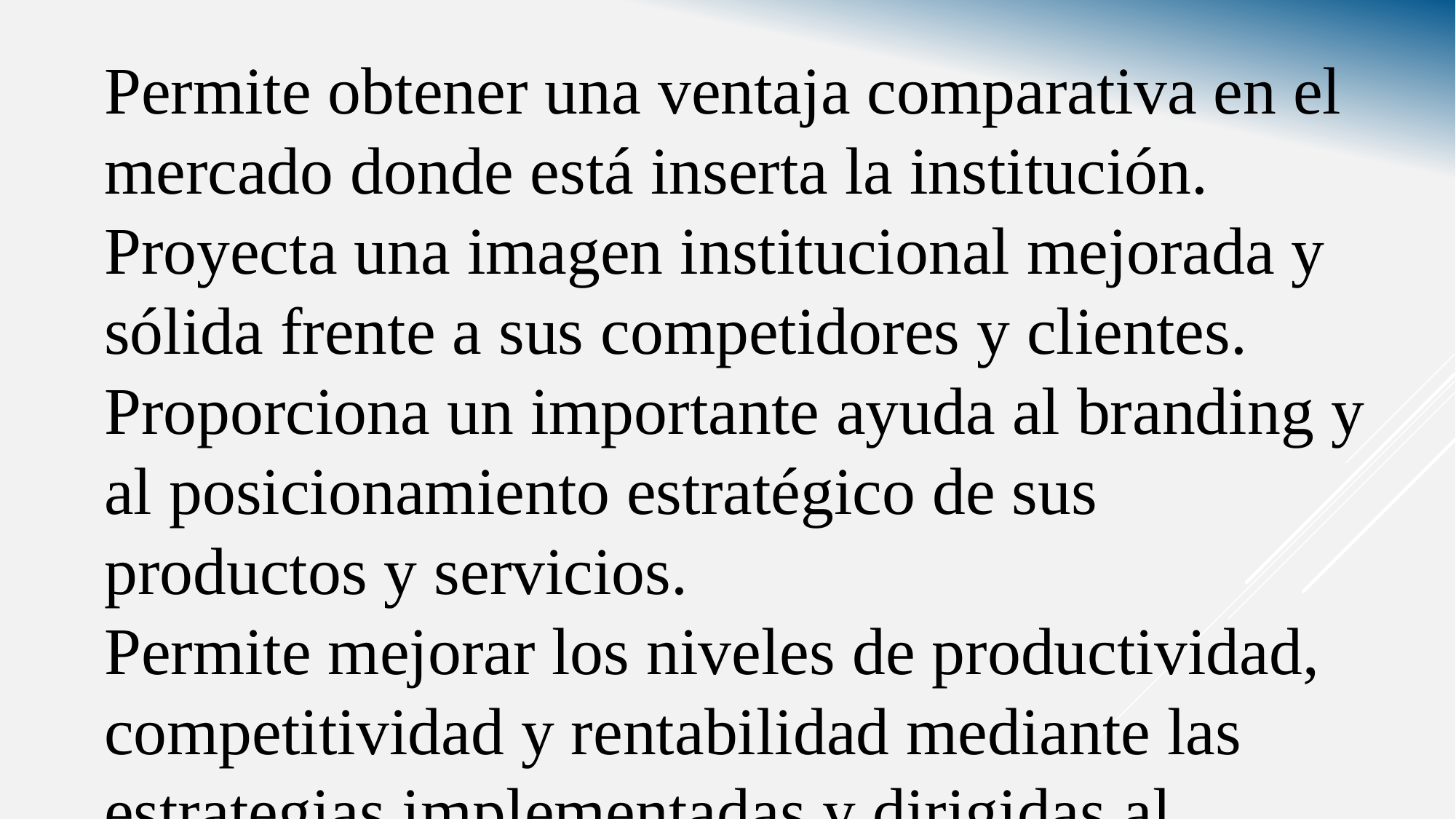

Permite obtener una ventaja comparativa en el mercado donde está inserta la institución.
Proyecta una imagen institucional mejorada y sólida frente a sus competidores y clientes.
Proporciona un importante ayuda al branding y al posicionamiento estratégico de sus productos y servicios.
Permite mejorar los niveles de productividad, competitividad y rentabilidad mediante las estrategias implementadas y dirigidas al objetivo.
Identifica e incorpora a la empresa nuevos principios y valores.
Establece normas de optimización de todo tipo de recursos.